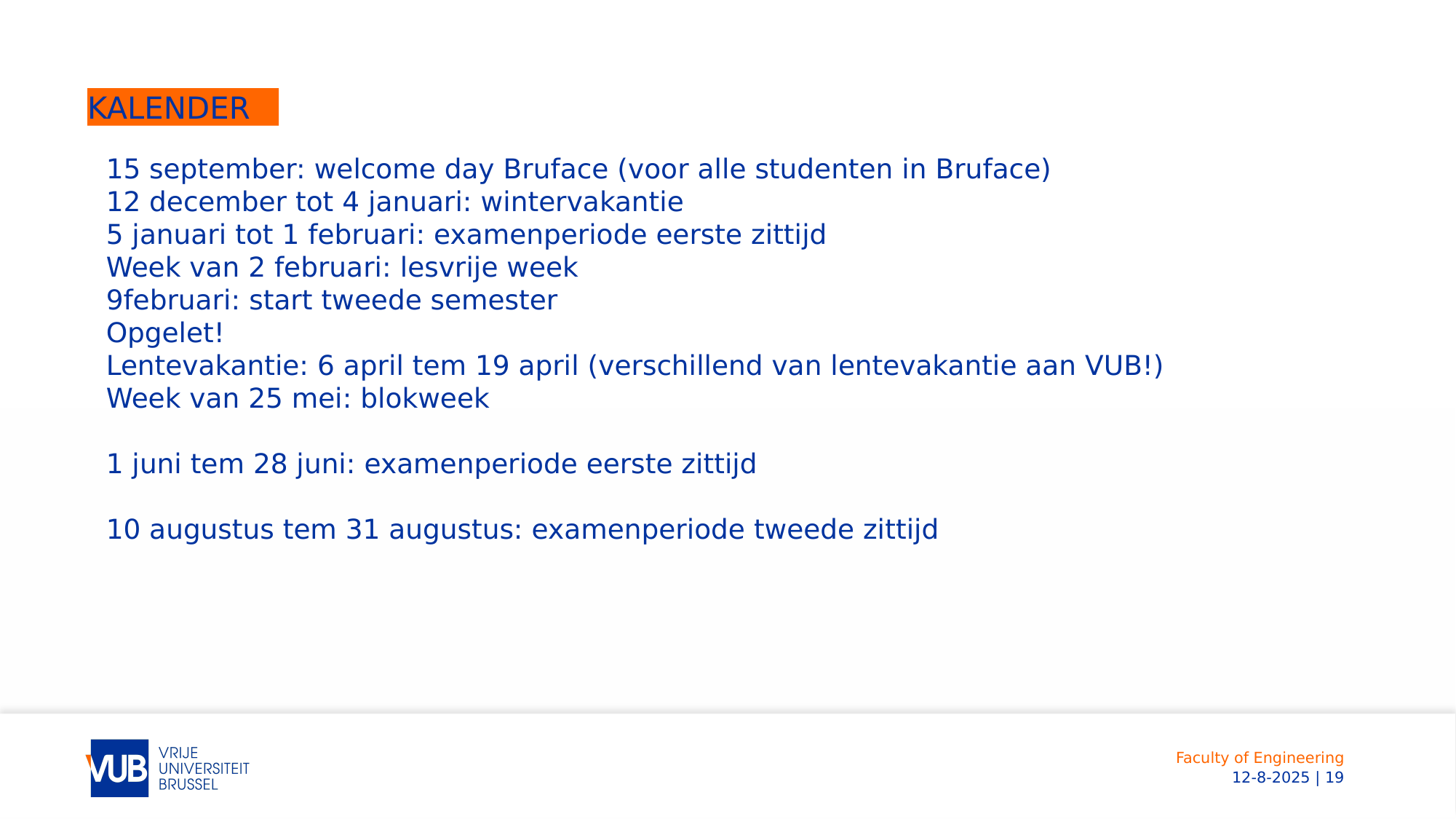

# Kalender
15 september: welcome day Bruface (voor alle studenten in Bruface)
12 december tot 4 januari: wintervakantie
5 januari tot 1 februari: examenperiode eerste zittijd
Week van 2 februari: lesvrije week
9februari: start tweede semester
Opgelet!
Lentevakantie: 6 april tem 19 april (verschillend van lentevakantie aan VUB!)
Week van 25 mei: blokweek

1 juni tem 28 juni: examenperiode eerste zittijd

10 augustus tem 31 augustus: examenperiode tweede zittijd

Faculty of Engineering
 12-8-2025 | 19